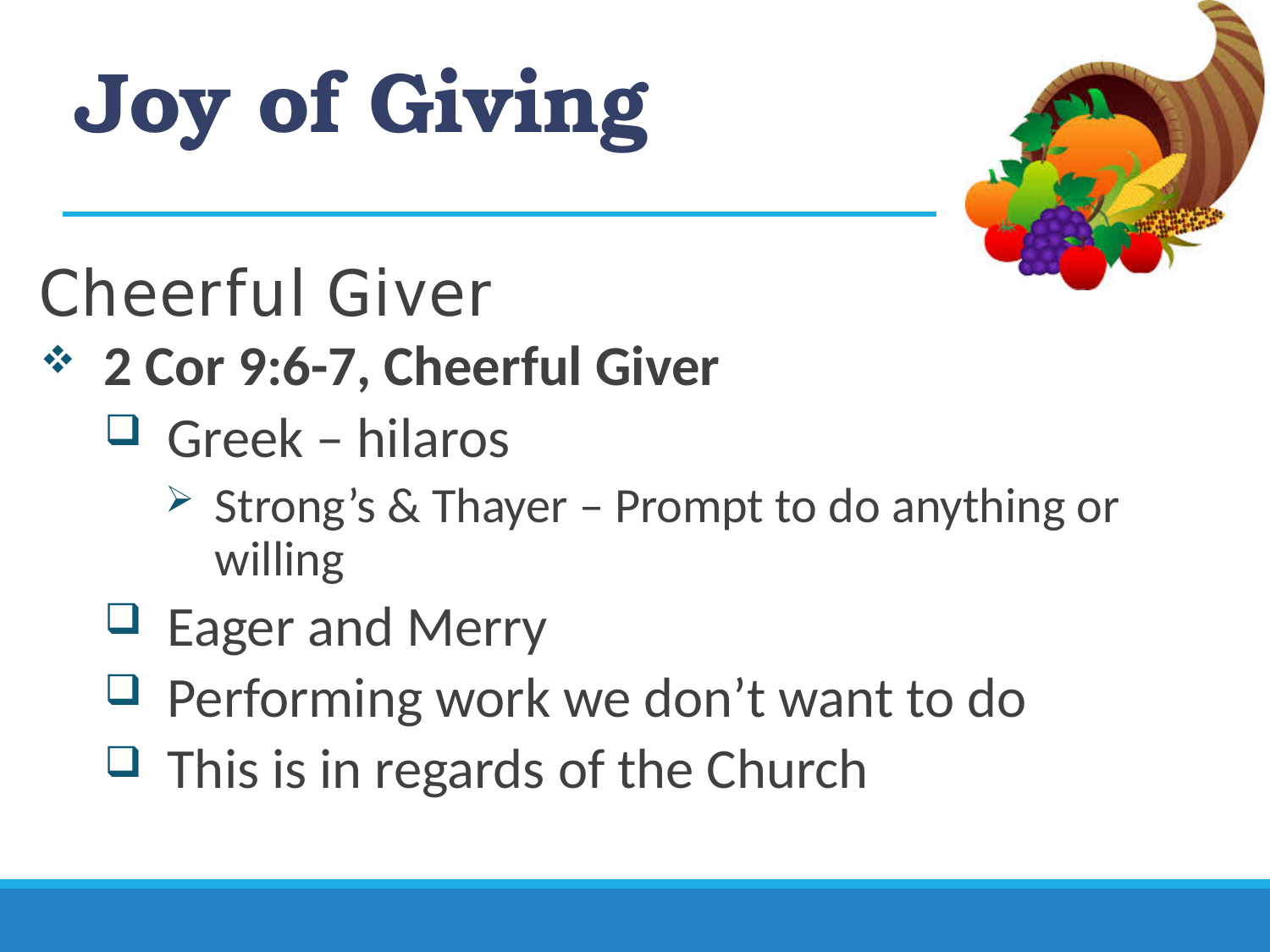

# Joy of Giving
Cheerful Giver
2 Cor 9:6-7, Cheerful Giver
Greek – hilaros
Strong’s & Thayer – Prompt to do anything or willing
Eager and Merry
Performing work we don’t want to do
This is in regards of the Church